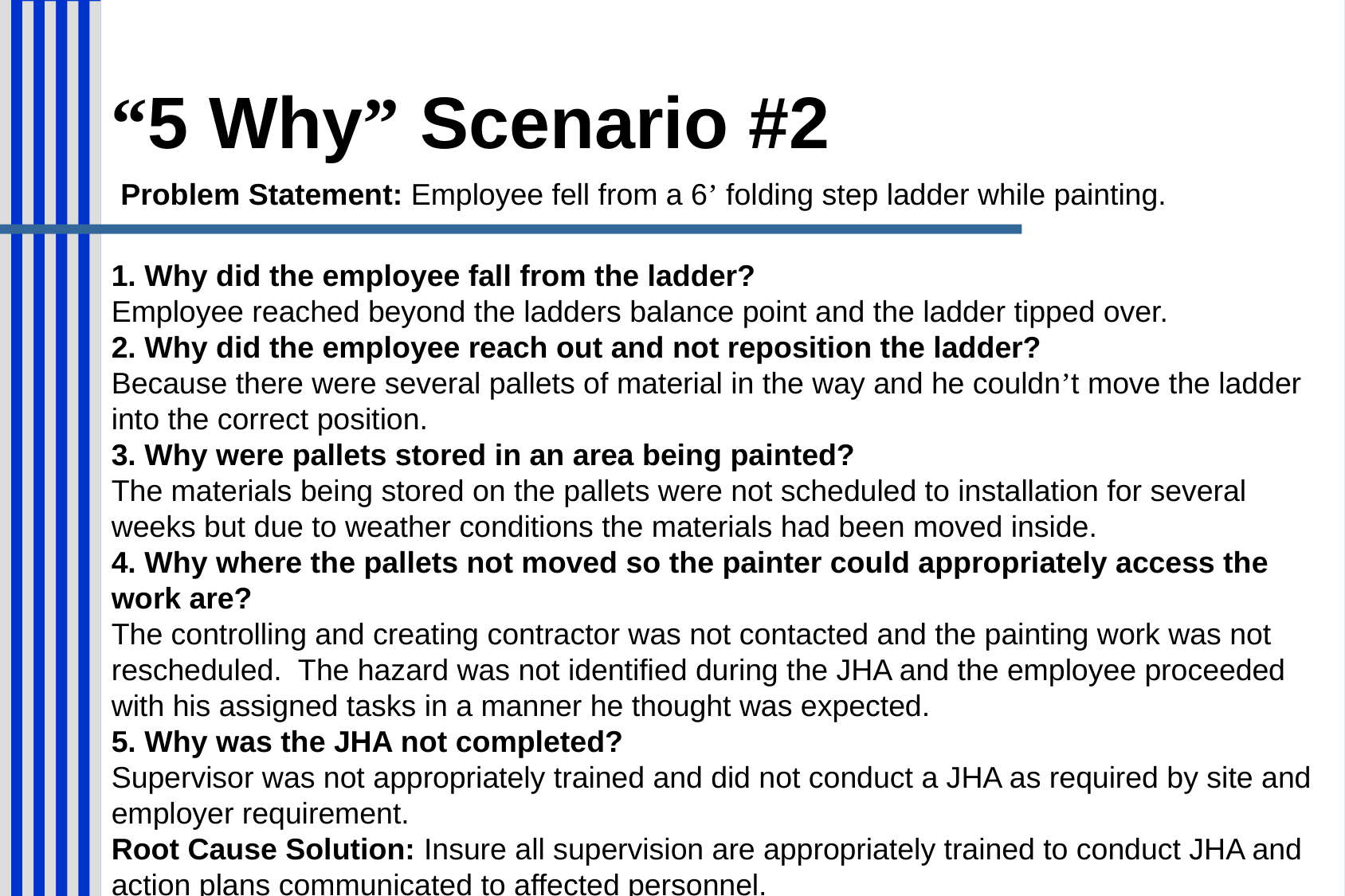

# “5 Why” Scenario #2
Problem Statement: Employee fell from a 6’ folding step ladder while painting.

1. Why did the employee fall from the ladder?
Employee reached beyond the ladders balance point and the ladder tipped over.
2. Why did the employee reach out and not reposition the ladder?
Because there were several pallets of material in the way and he couldn’t move the ladder into the correct position.
3. Why were pallets stored in an area being painted?
The materials being stored on the pallets were not scheduled to installation for several weeks but due to weather conditions the materials had been moved inside.
4. Why where the pallets not moved so the painter could appropriately access the work are?
The controlling and creating contractor was not contacted and the painting work was not rescheduled.  The hazard was not identified during the JHA and the employee proceeded with his assigned tasks in a manner he thought was expected.
5. Why was the JHA not completed?
Supervisor was not appropriately trained and did not conduct a JHA as required by site and employer requirement.
Root Cause Solution: Insure all supervision are appropriately trained to conduct JHA and action plans communicated to affected personnel.